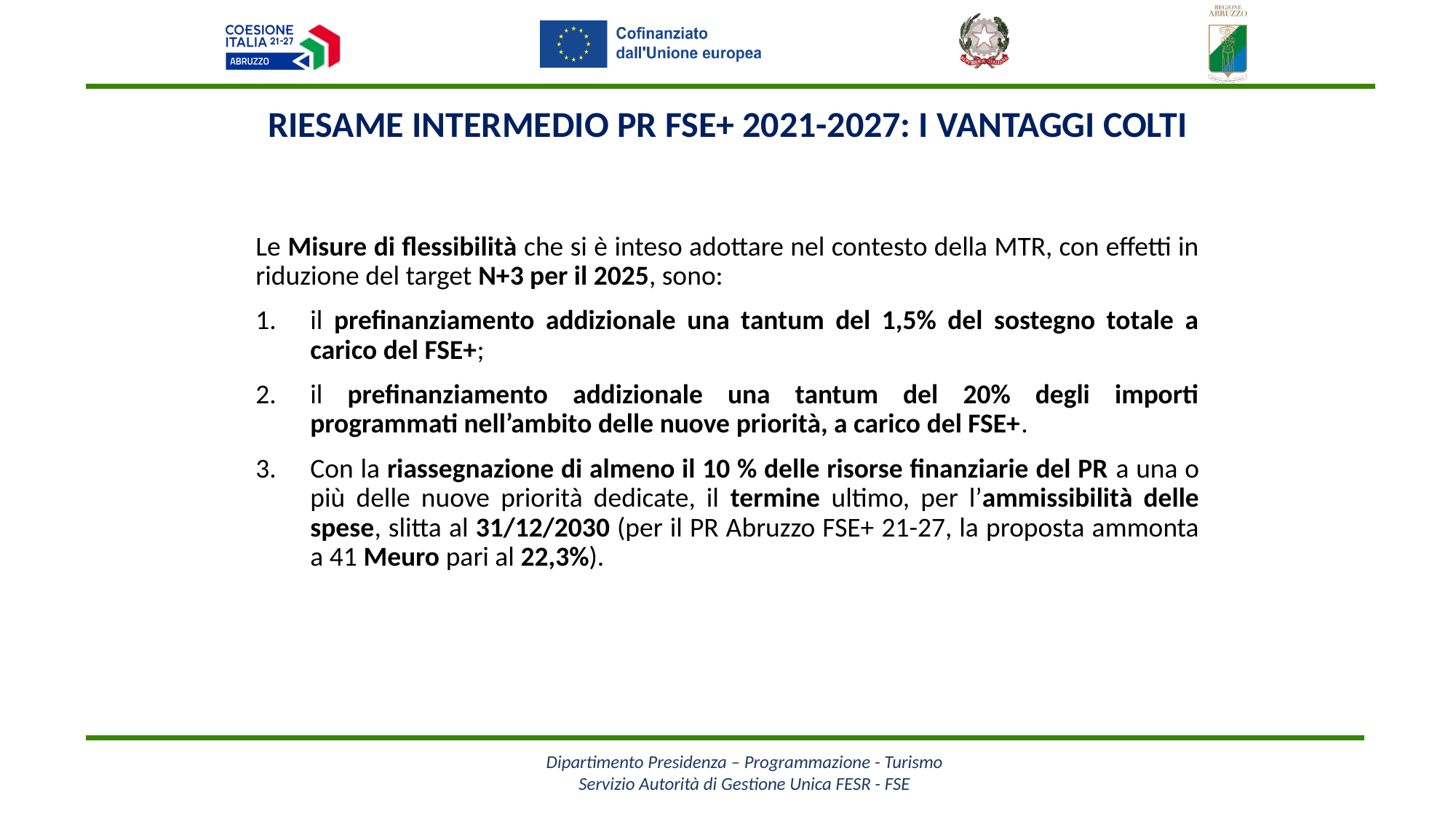

Riesame intermedio PR FSE+ 2021-2027: i vantaggi colti
Le Misure di flessibilità che si è inteso adottare nel contesto della MTR, con effetti in riduzione del target N+3 per il 2025, sono:
il prefinanziamento addizionale una tantum del 1,5% del sostegno totale a carico del FSE+;
il prefinanziamento addizionale una tantum del 20% degli importi programmati nell’ambito delle nuove priorità, a carico del FSE+.
Con la riassegnazione di almeno il 10 % delle risorse finanziarie del PR a una o più delle nuove priorità dedicate, il termine ultimo, per l’ammissibilità delle spese, slitta al 31/12/2030 (per il PR Abruzzo FSE+ 21-27, la proposta ammonta a 41 Meuro pari al 22,3%).